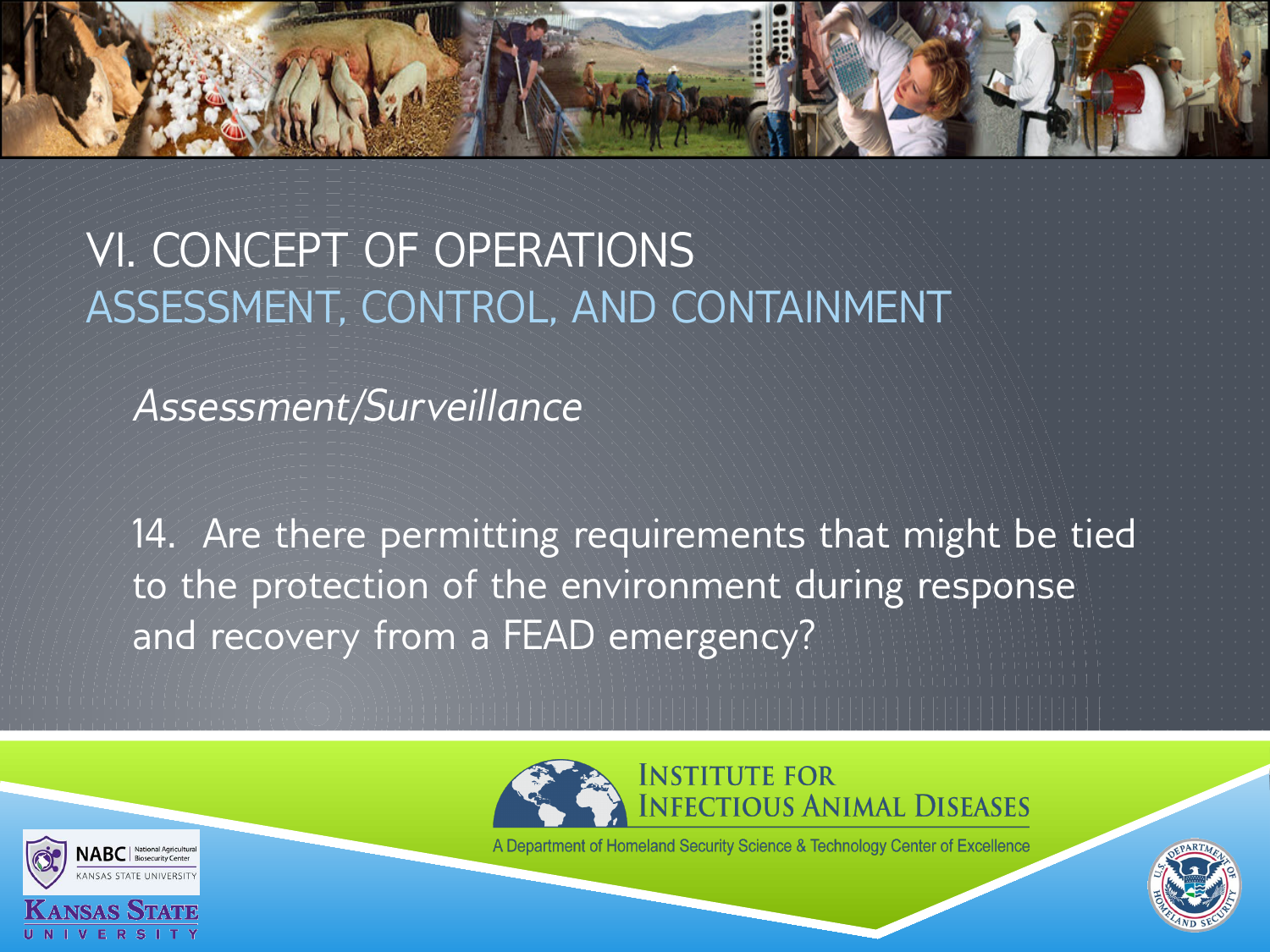

# VI. Concept of Operations ASSESSMENT, CONTROL, AND CONTAINMENT
Assessment/Surveillance

14.  Are there permitting requirements that might be tied to the protection of the environment during response and recovery from a FEAD emergency?